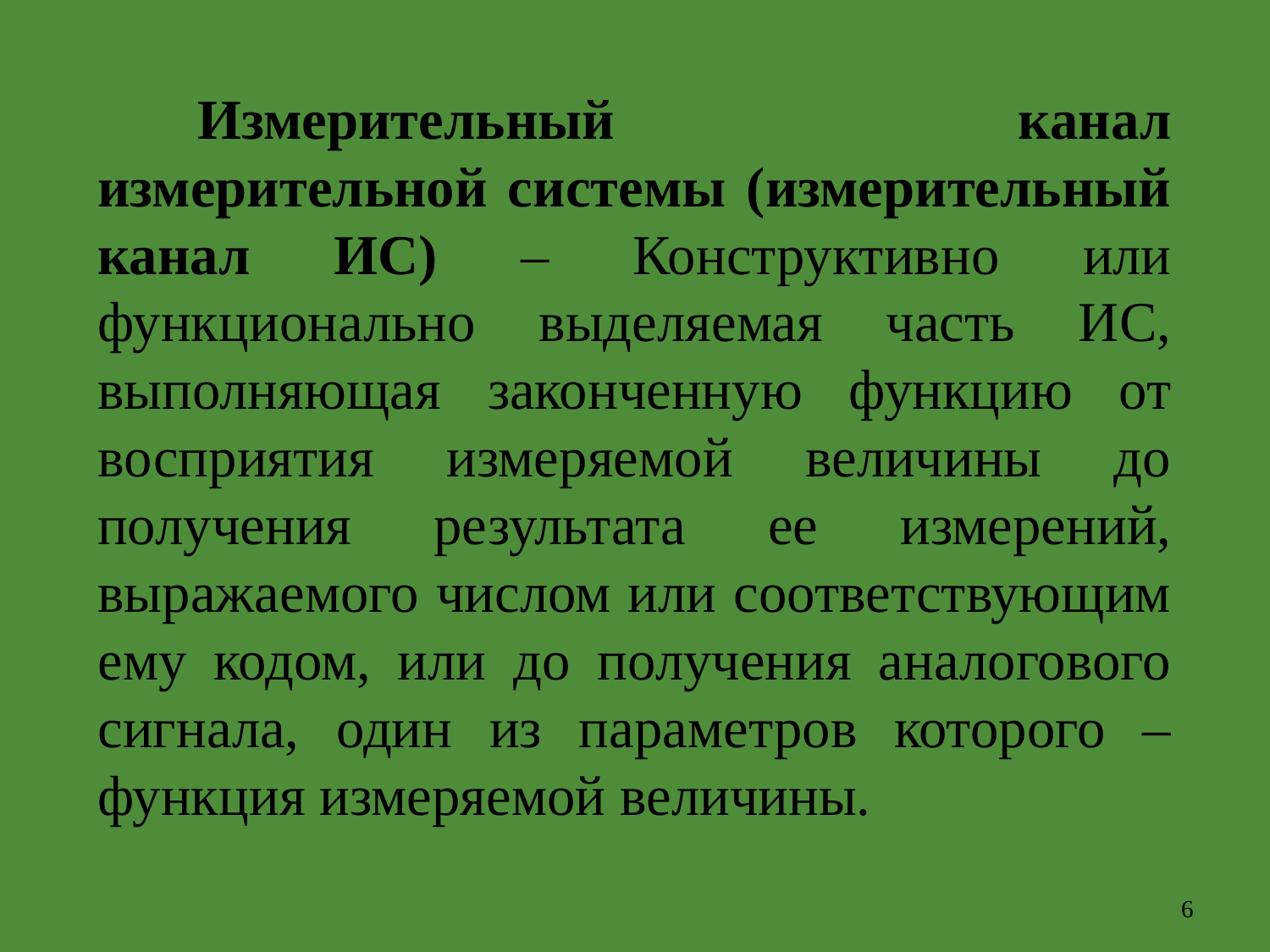

Измерительный канал измерительной системы (измерительный канал ИС) – Конструктивно или функционально выделяемая часть ИС, выполняющая законченную функцию от восприятия измеряемой величины до получения результата ее измерений, выражаемого числом или соответствующим ему кодом, или до получения аналогового сигнала, один из параметров которого – функция измеряемой величины.
6